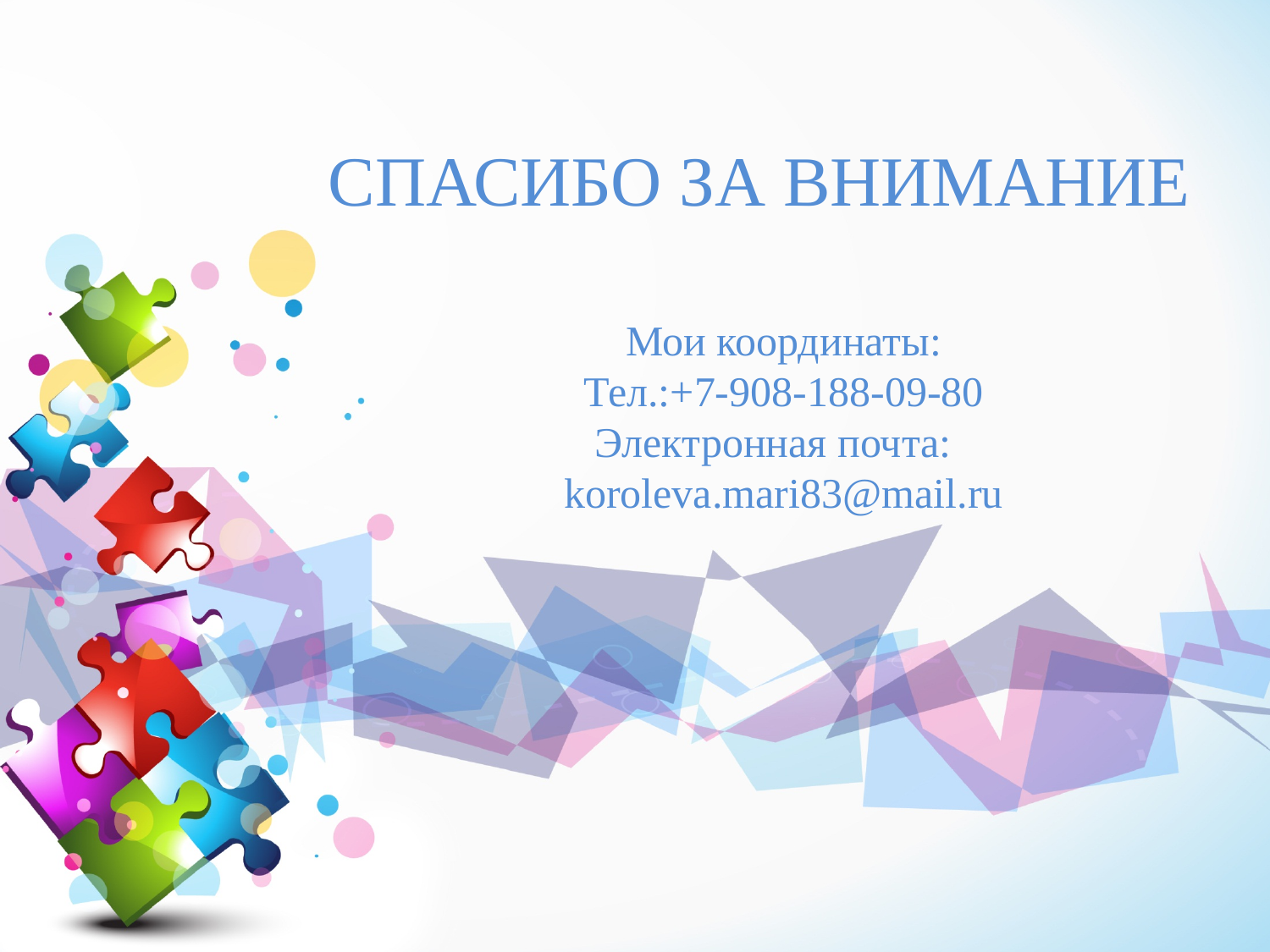

СПАСИБО ЗА ВНИМАНИЕ
Мои координаты:
Тел.:+7-908-188-09-80
Электронная почта:
koroleva.mari83@mail.ru